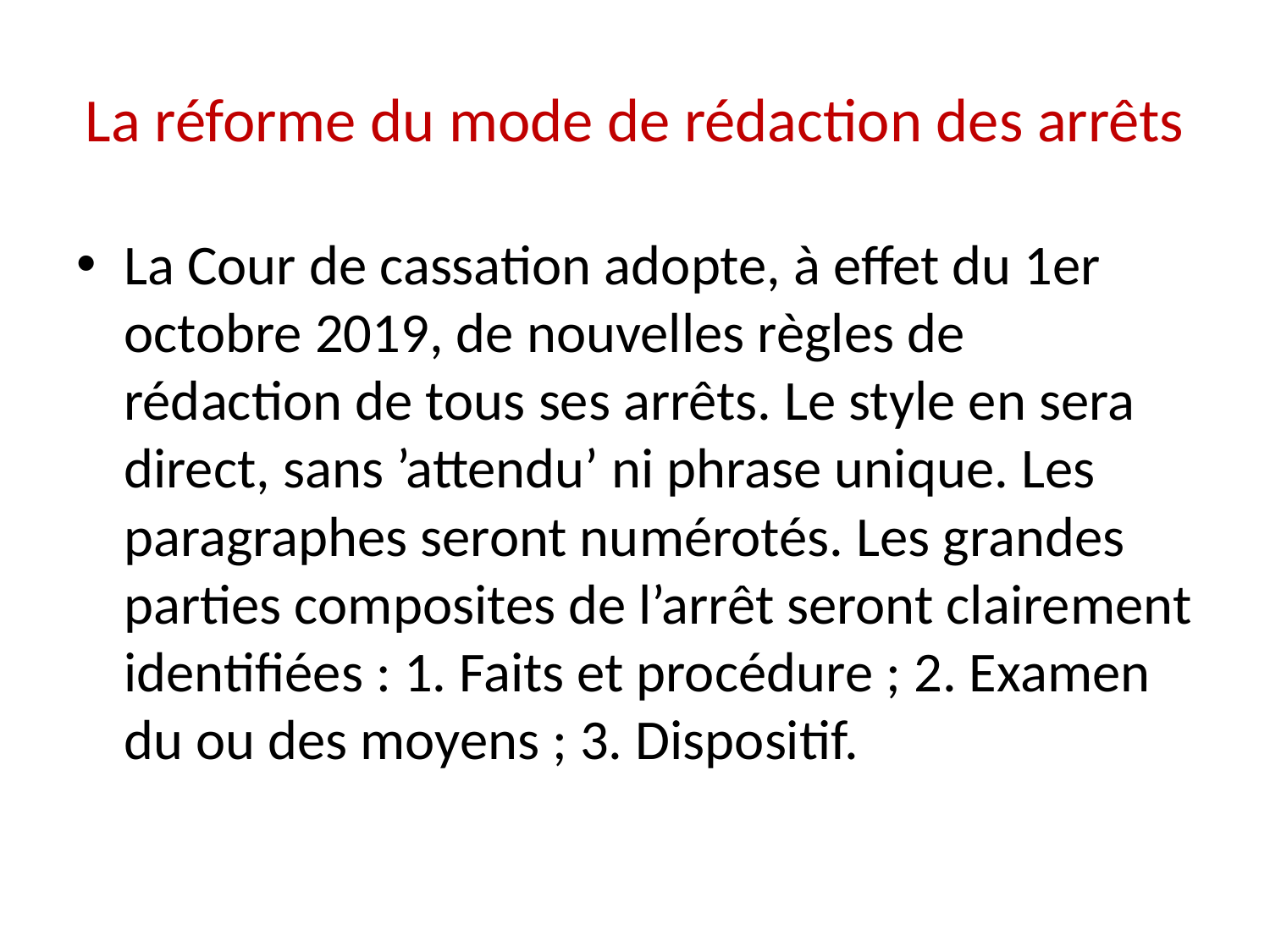

# La réforme du mode de rédaction des arrêts
La Cour de cassation adopte, à effet du 1er octobre 2019, de nouvelles règles de rédaction de tous ses arrêts. Le style en sera direct, sans ’attendu’ ni phrase unique. Les paragraphes seront numérotés. Les grandes parties composites de l’arrêt seront clairement identifiées : 1. Faits et procédure ; 2. Examen du ou des moyens ; 3. Dispositif.